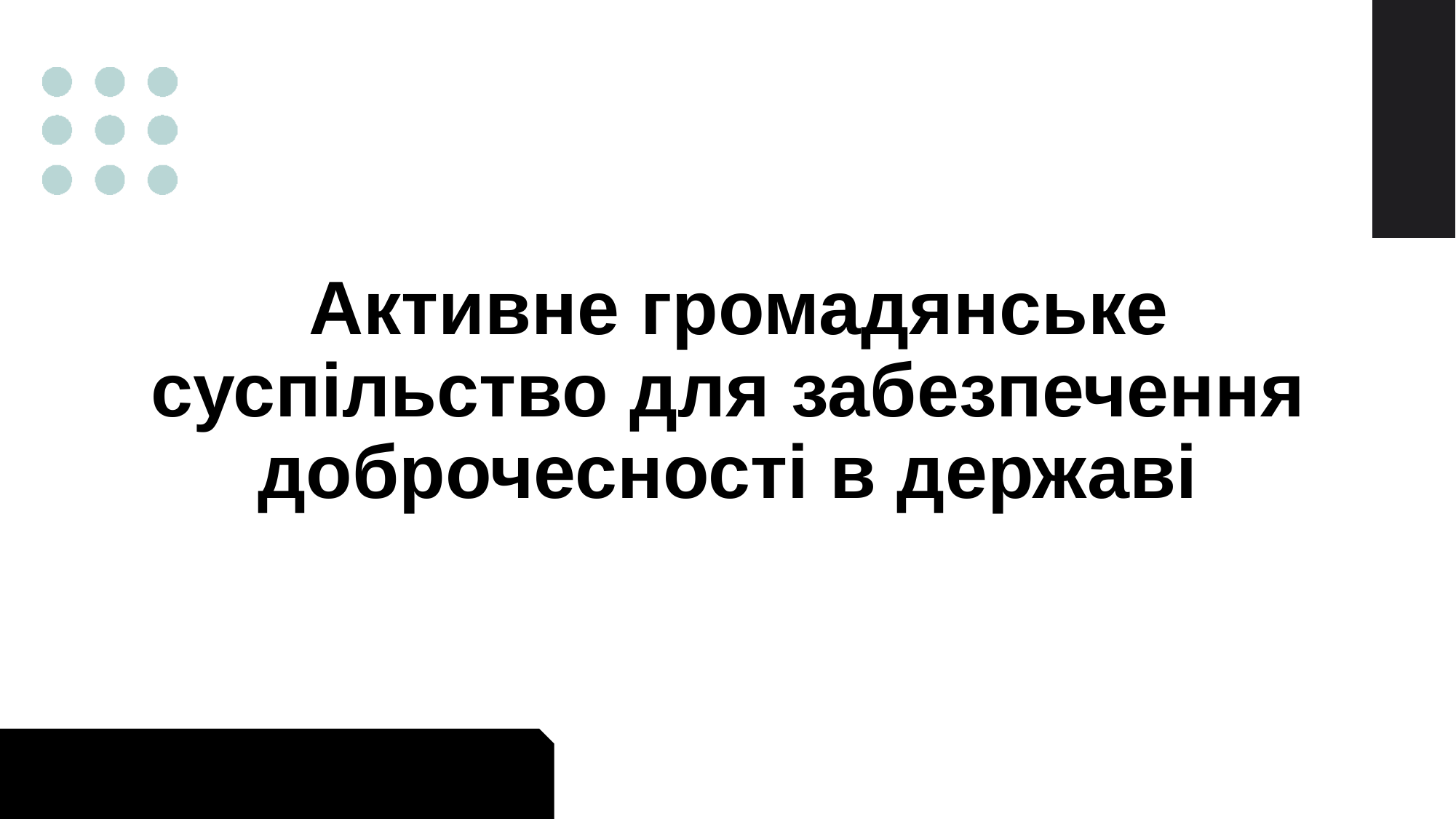

# Активне громадянське суспільство для забезпечення доброчесності в державі